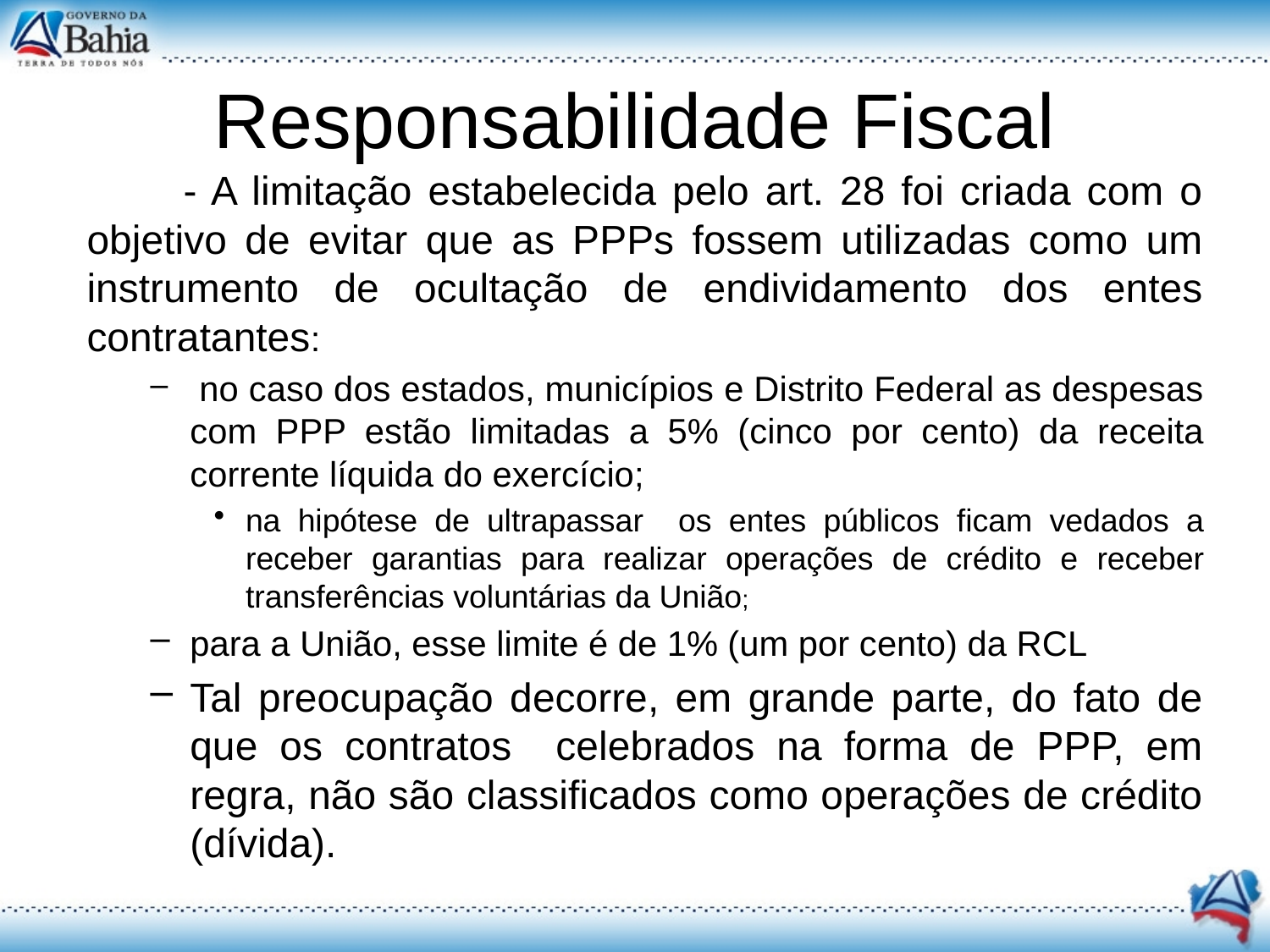

# Responsabilidade Fiscal
      - A limitação estabelecida pelo art. 28 foi criada com o objetivo de evitar que as PPPs fossem utilizadas como um instrumento de ocultação de endividamento dos entes contratantes:
 no caso dos estados, municípios e Distrito Federal as despesas com PPP estão limitadas a 5% (cinco por cento) da receita corrente líquida do exercício;
na hipótese de ultrapassar   os entes públicos ficam vedados a receber garantias para realizar operações de crédito e receber transferências voluntárias da União;
para a União, esse limite é de 1% (um por cento) da RCL
Tal preocupação decorre, em grande parte, do fato de que os contratos  celebrados na forma de PPP, em regra, não são classificados como operações de crédito (dívida).